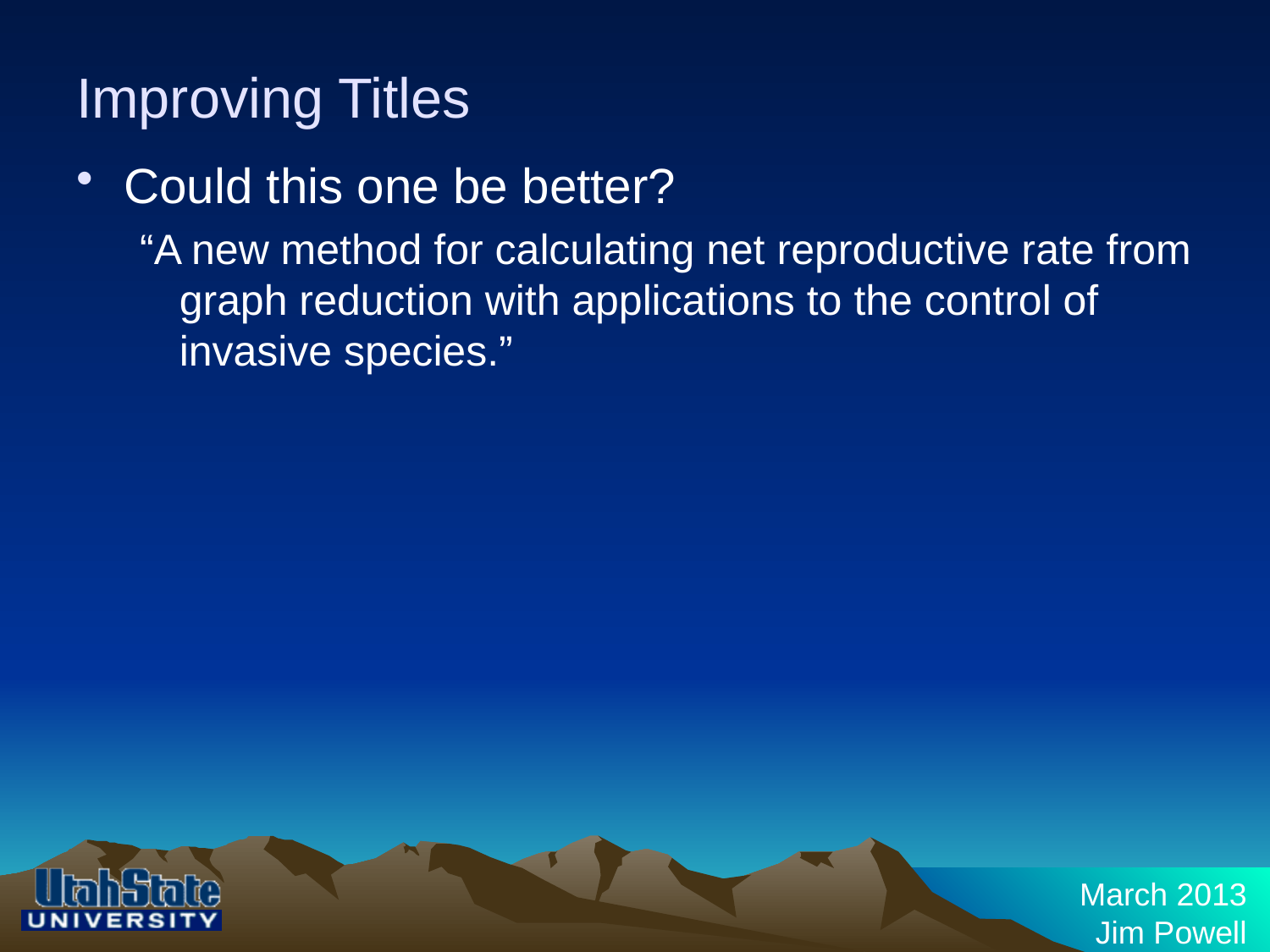

# Improving Titles
Could this one be better?
“A new method for calculating net reproductive rate from graph reduction with applications to the control of invasive species.”

March 2013
Jim Powell